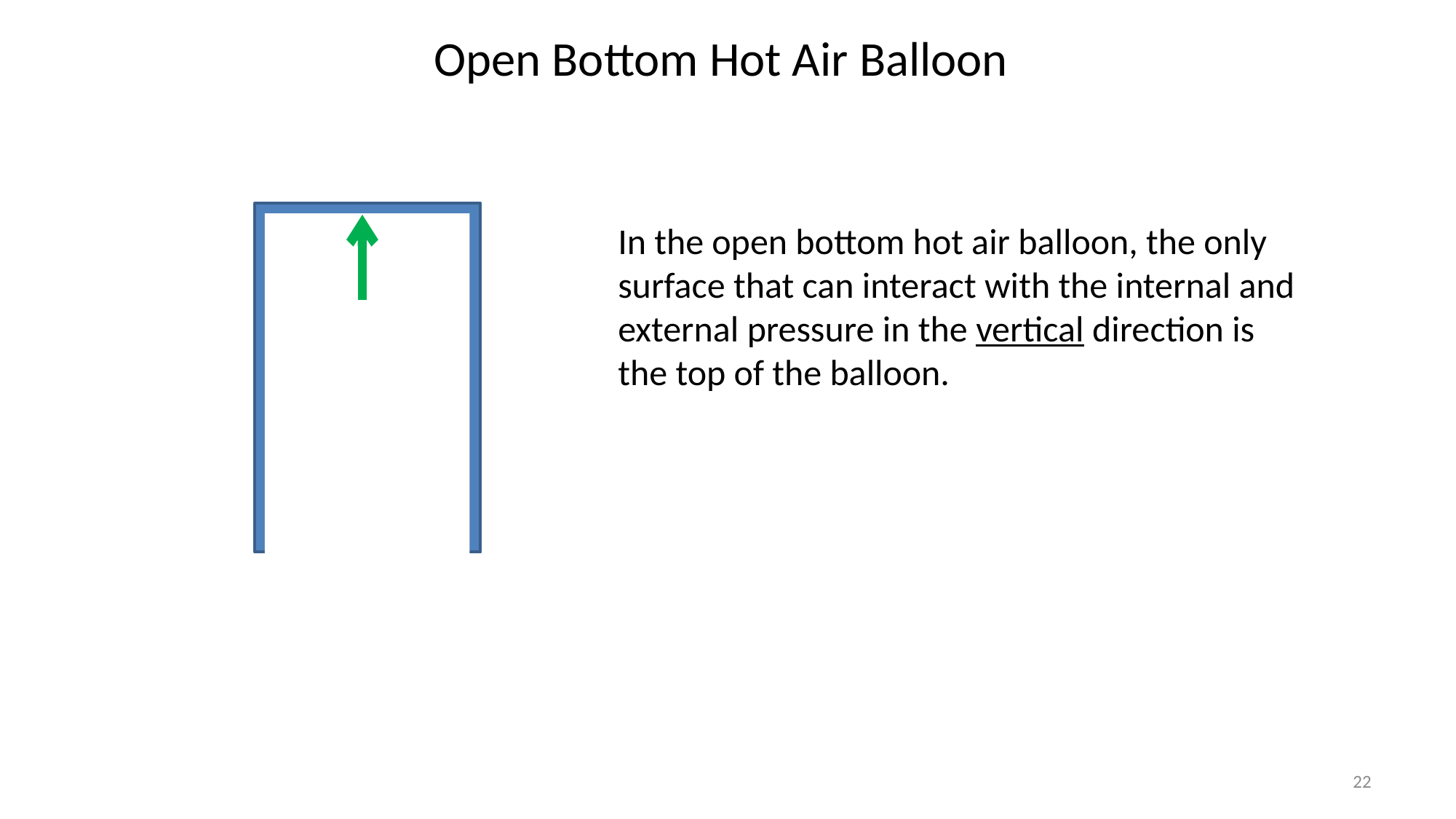

Open Bottom Hot Air Balloon

In the open bottom hot air balloon, the only surface that can interact with the internal and external pressure in the vertical direction is the top of the balloon.
22